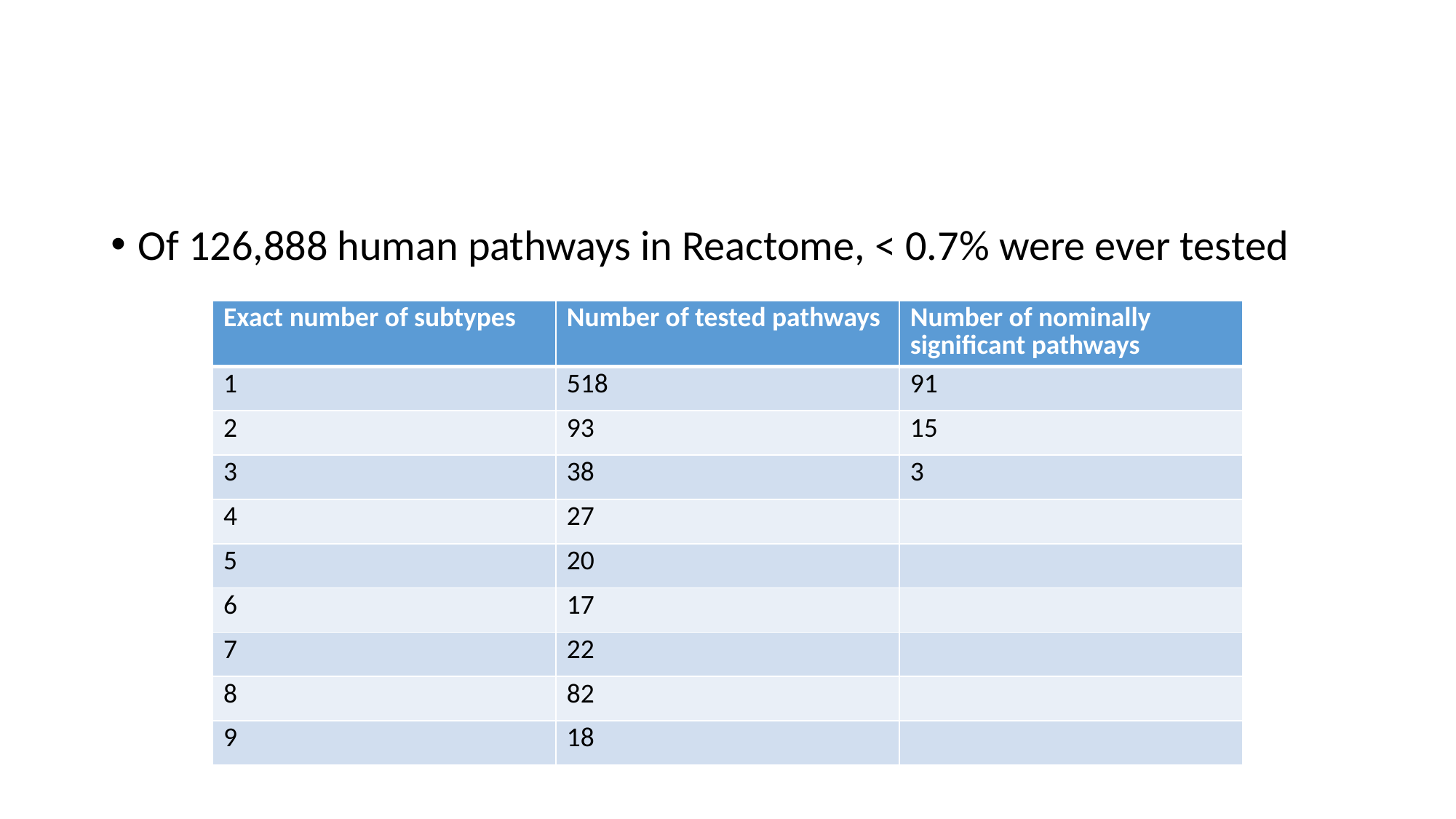

#
Of 126,888 human pathways in Reactome, < 0.7% were ever tested
| Exact number of subtypes | Number of tested pathways | Number of nominally significant pathways |
| --- | --- | --- |
| 1 | 518 | 91 |
| 2 | 93 | 15 |
| 3 | 38 | 3 |
| 4 | 27 |  |
| 5 | 20 |  |
| 6 | 17 |  |
| 7 | 22 |  |
| 8 | 82 |  |
| 9 | 18 |  |